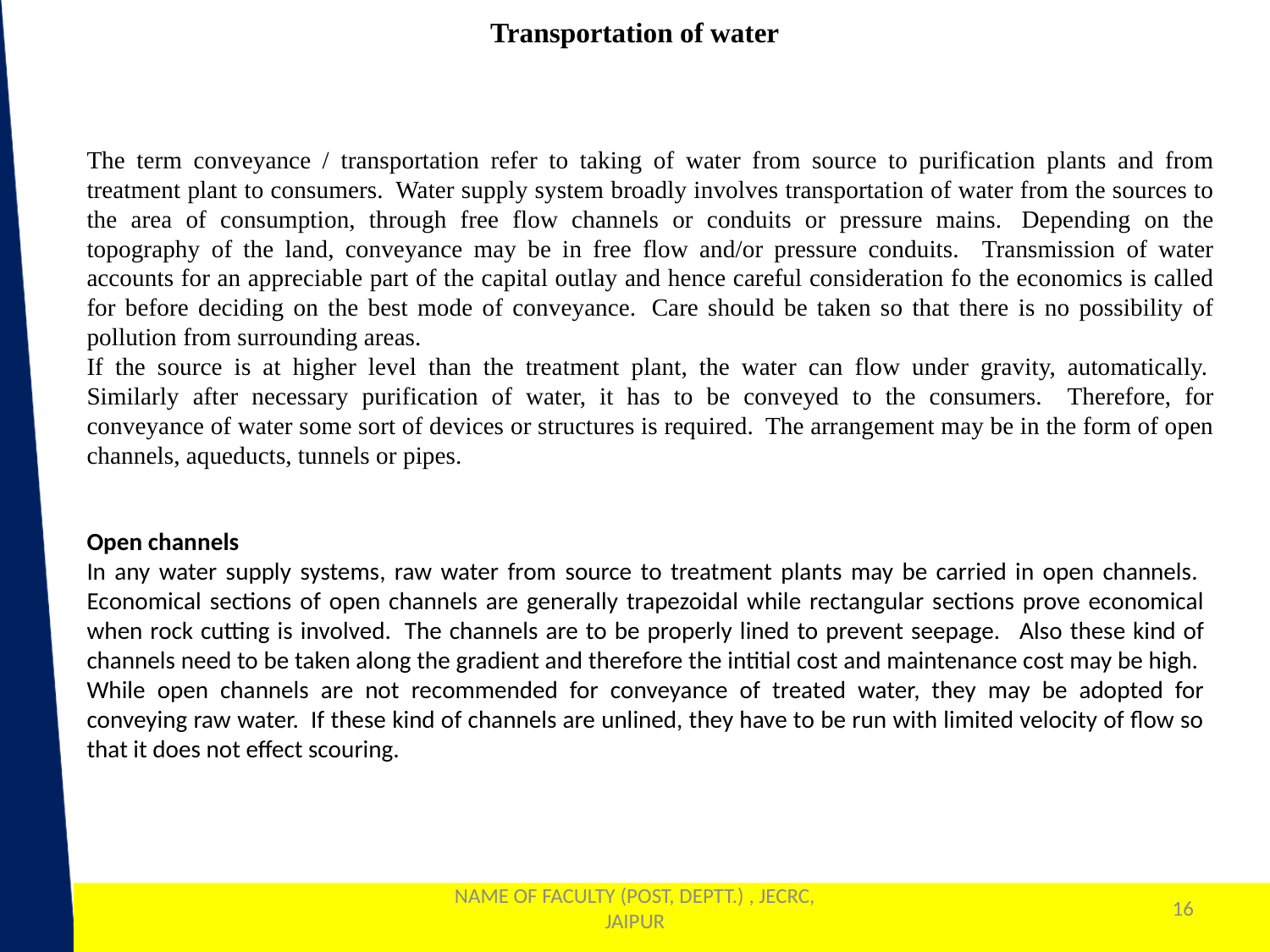

Transportation of water

The term conveyance / transportation refer to taking of water from source to purification plants and from treatment plant to consumers.  Water supply system broadly involves transportation of water from the sources to the area of consumption, through free flow channels or conduits or pressure mains.  Depending on the topography of the land, conveyance may be in free flow and/or pressure conduits.   Transmission of water accounts for an appreciable part of the capital outlay and hence careful consideration fo the economics is called for before deciding on the best mode of conveyance.  Care should be taken so that there is no possibility of pollution from surrounding areas.
If the source is at higher level than the treatment plant, the water can flow under gravity, automatically.  Similarly after necessary purification of water, it has to be conveyed to the consumers.   Therefore, for conveyance of water some sort of devices or structures is required.  The arrangement may be in the form of open channels, aqueducts, tunnels or pipes.
Open channels
In any water supply systems, raw water from source to treatment plants may be carried in open channels.  Economical sections of open channels are generally trapezoidal while rectangular sections prove economical when rock cutting is involved.  The channels are to be properly lined to prevent seepage.   Also these kind of channels need to be taken along the gradient and therefore the intitial cost and maintenance cost may be high.  While open channels are not recommended for conveyance of treated water, they may be adopted for conveying raw water.  If these kind of channels are unlined, they have to be run with limited velocity of flow so that it does not effect scouring.
NAME OF FACULTY (POST, DEPTT.) , JECRC, JAIPUR
16
1